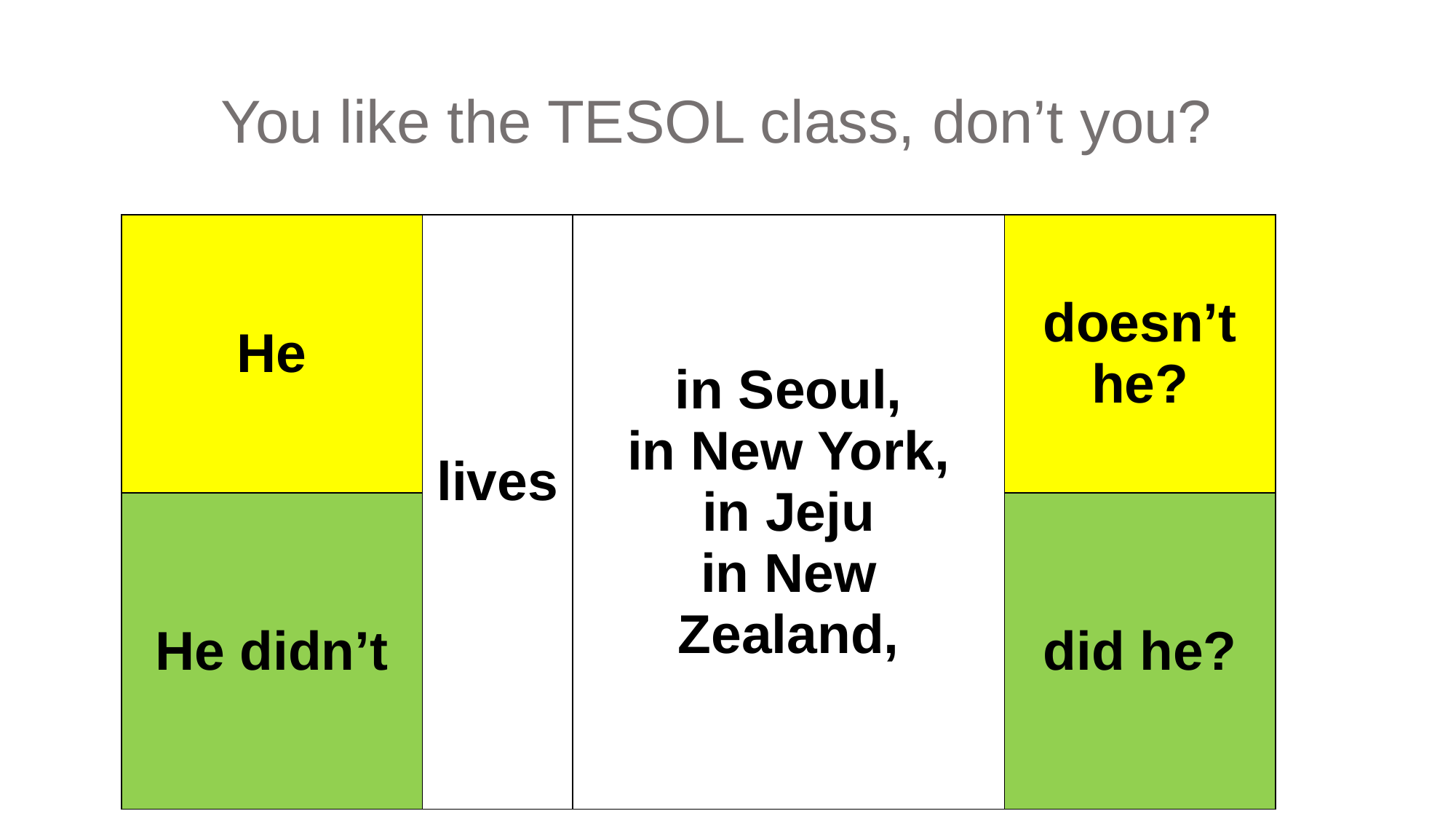

You like the TESOL class, don’t you?
| He | lives | in Seoul, in New York, in Jeju in New Zealand, | doesn’t he? |
| --- | --- | --- | --- |
| He didn’t |  |  | did he? |